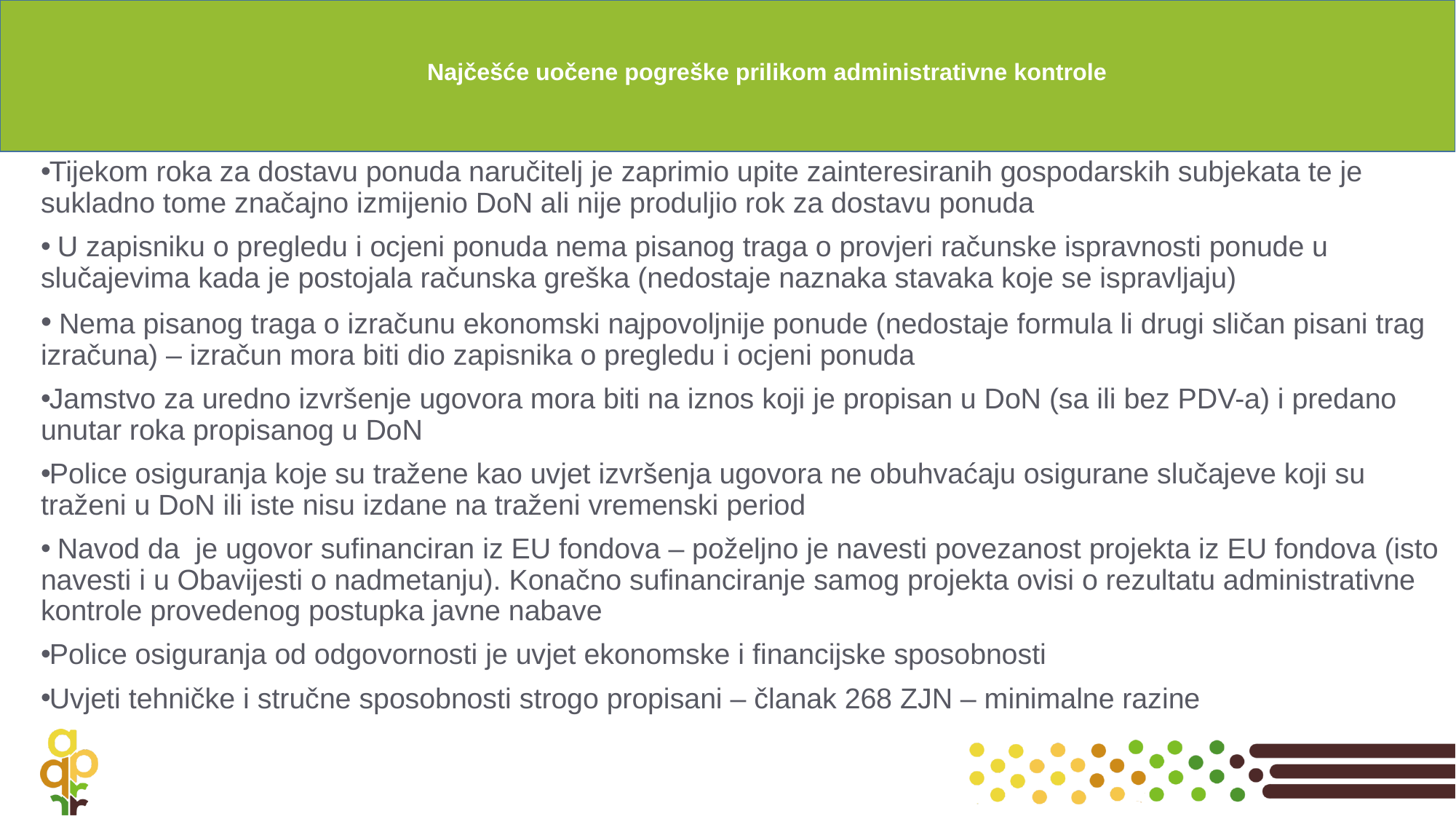

# Najčešće uočene pogreške prilikom administrativne kontrole
Tijekom roka za dostavu ponuda naručitelj je zaprimio upite zainteresiranih gospodarskih subjekata te je sukladno tome značajno izmijenio DoN ali nije produljio rok za dostavu ponuda
 U zapisniku o pregledu i ocjeni ponuda nema pisanog traga o provjeri računske ispravnosti ponude u slučajevima kada je postojala računska greška (nedostaje naznaka stavaka koje se ispravljaju)
 Nema pisanog traga o izračunu ekonomski najpovoljnije ponude (nedostaje formula li drugi sličan pisani trag izračuna) – izračun mora biti dio zapisnika o pregledu i ocjeni ponuda
Jamstvo za uredno izvršenje ugovora mora biti na iznos koji je propisan u DoN (sa ili bez PDV-a) i predano unutar roka propisanog u DoN
Police osiguranja koje su tražene kao uvjet izvršenja ugovora ne obuhvaćaju osigurane slučajeve koji su traženi u DoN ili iste nisu izdane na traženi vremenski period
 Navod da  je ugovor sufinanciran iz EU fondova – poželjno je navesti povezanost projekta iz EU fondova (isto navesti i u Obavijesti o nadmetanju). Konačno sufinanciranje samog projekta ovisi o rezultatu administrativne kontrole provedenog postupka javne nabave
Police osiguranja od odgovornosti je uvjet ekonomske i financijske sposobnosti
Uvjeti tehničke i stručne sposobnosti strogo propisani – članak 268 ZJN – minimalne razine